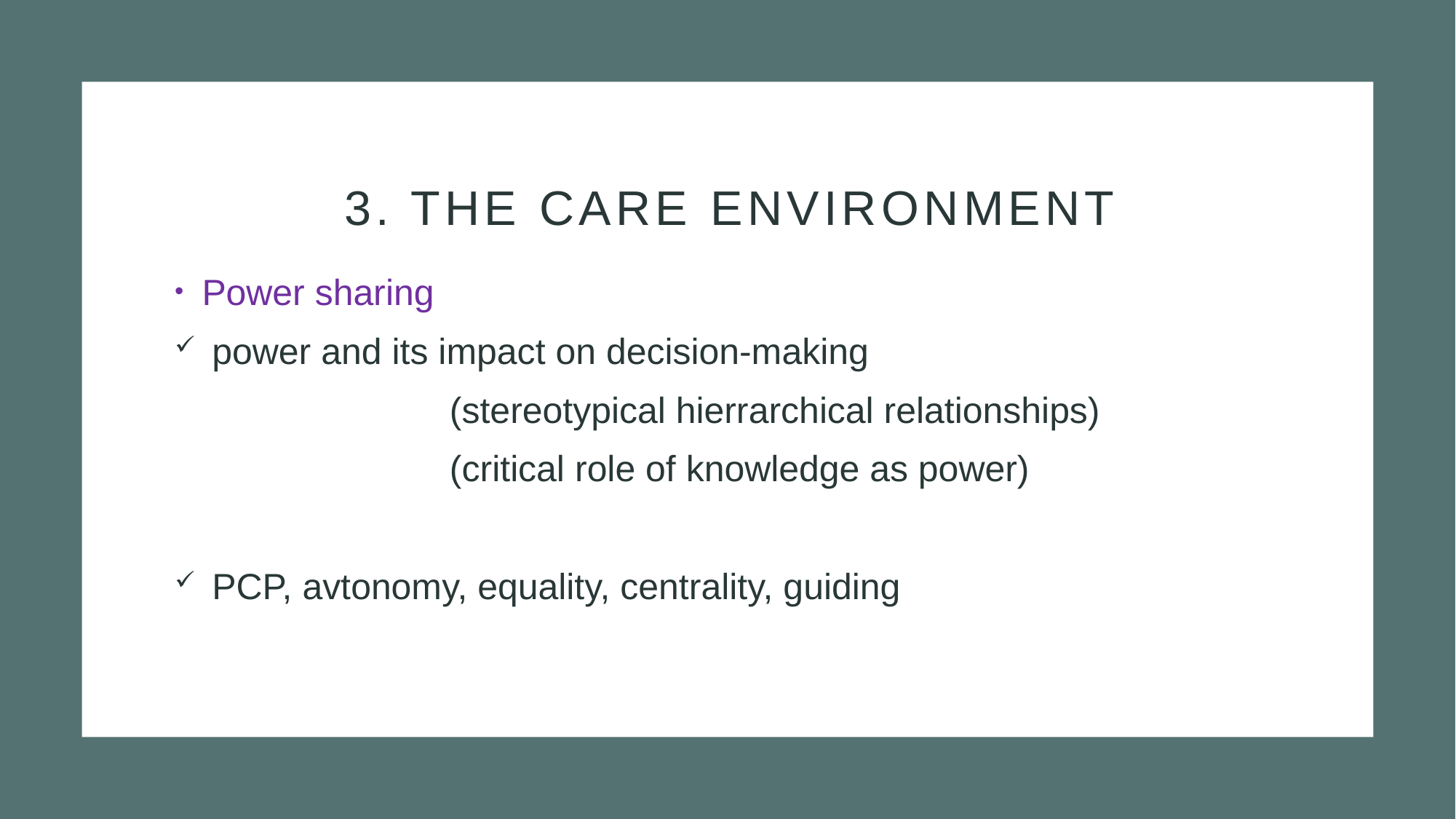

# 3. The care environment
Power sharing
 power and its impact on decision-making
                           (stereotypical hierrarchical relationships)
                           (critical role of knowledge as power)

 PCP, avtonomy, equality, centrality, guiding